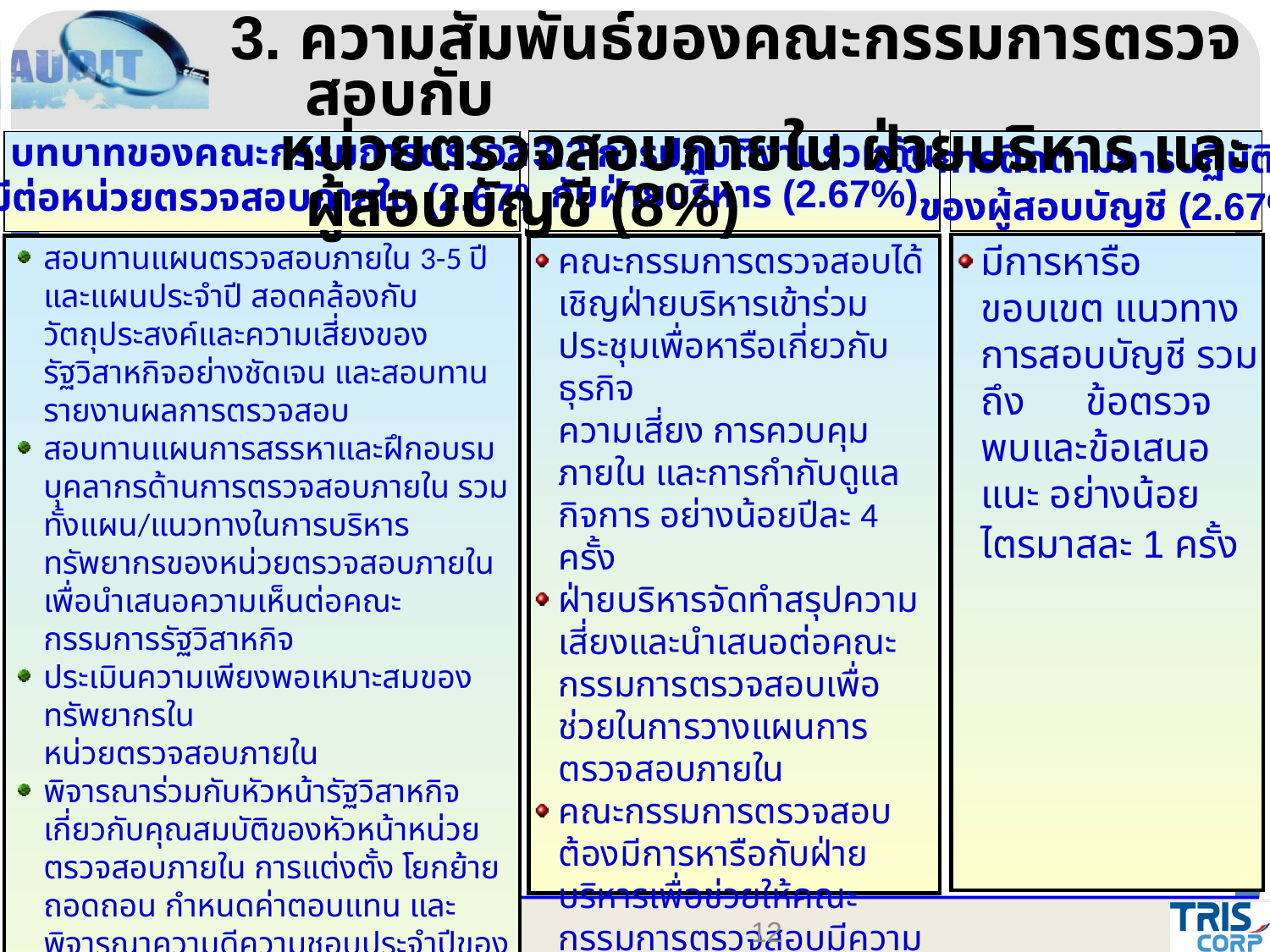

3. ความสัมพันธ์ของคณะกรรมการตรวจสอบกับ
   หน่วยตรวจสอบภายใน ฝ่ายบริหาร และผู้สอบบัญชี (8%)

3.2 การปฏิบัติงานร่วมกัน
กับฝ่ายบริหาร (2.67%)
3.3 การติดตามการปฏิบัติงาน
  ของผู้สอบบัญชี (2.67%)
3.1 บทบาทของคณะกรรมการตรวจสอบ
ที่มีต่อหน่วยตรวจสอบภายใน (2.67%)
มีการหารือขอบเขต แนวทางการสอบบัญชี รวมถึง      ข้อตรวจพบและข้อเสนอแนะ อย่างน้อยไตรมาสละ 1 ครั้ง

สอบทานแผนตรวจสอบภายใน 3-5 ปีและแผนประจำปี สอดคล้องกับวัตถุประสงค์และความเสี่ยงของรัฐวิสาหกิจอย่างชัดเจน และสอบทานรายงานผลการตรวจสอบ
สอบทานแผนการสรรหาและฝึกอบรมบุคลากรด้านการตรวจสอบภายใน รวมทั้งแผน/แนวทางในการบริหารทรัพยากรของหน่วยตรวจสอบภายใน เพื่อนำเสนอความเห็นต่อคณะกรรมการรัฐวิสาหกิจ
ประเมินความเพียงพอเหมาะสมของทรัพยากรใน
หน่วยตรวจสอบภายใน
พิจารณาร่วมกับหัวหน้ารัฐวิสาหกิจเกี่ยวกับคุณสมบัติของหัวหน้าหน่วยตรวจสอบภายใน การแต่งตั้ง โยกย้าย ถอดถอน กำหนดค่าตอบแทน และพิจารณาความดีความชอบประจำปีของหัวหน้าหน่วยตรวจสอบภายใน
พิจารณาการแต่งตั้ง โยกย้าย พิจารณาความดีความชอบของ ผู้ตรวจสอบภายในตามที่หัวหน้าหน่วยตรวจสอบภายในนำเสนอ รวมถึงงบประมาณของหน่วยตรวจสอบภายในก่อนที่จะเสนอหัวหน้ารัฐวิสาหกิจเพื่อดำเนินการ
คณะกรรมการตรวจสอบได้เชิญฝ่ายบริหารเข้าร่วมประชุมเพื่อหารือเกี่ยวกับธุรกิจ
ความเสี่ยง การควบคุมภายใน และการกำกับดูแลกิจการ อย่างน้อยปีละ 4 ครั้ง
ฝ่ายบริหารจัดทำสรุปความเสี่ยงและนำเสนอต่อคณะกรรมการตรวจสอบเพื่อช่วยในการวางแผนการตรวจสอบภายใน
คณะกรรมการตรวจสอบต้องมีการหารือกับฝ่ายบริหารเพื่อช่วยให้คณะกรรมการตรวจสอบมีความเข้าใจในธุรกิจ ความเสี่ยง และการควบคุมภายในของรัฐวิสาหกิจ และจะต้องจัดให้มีการประชุมอย่างเป็นทางการอย่างน้อยปีละ 1 ครั้ง
12